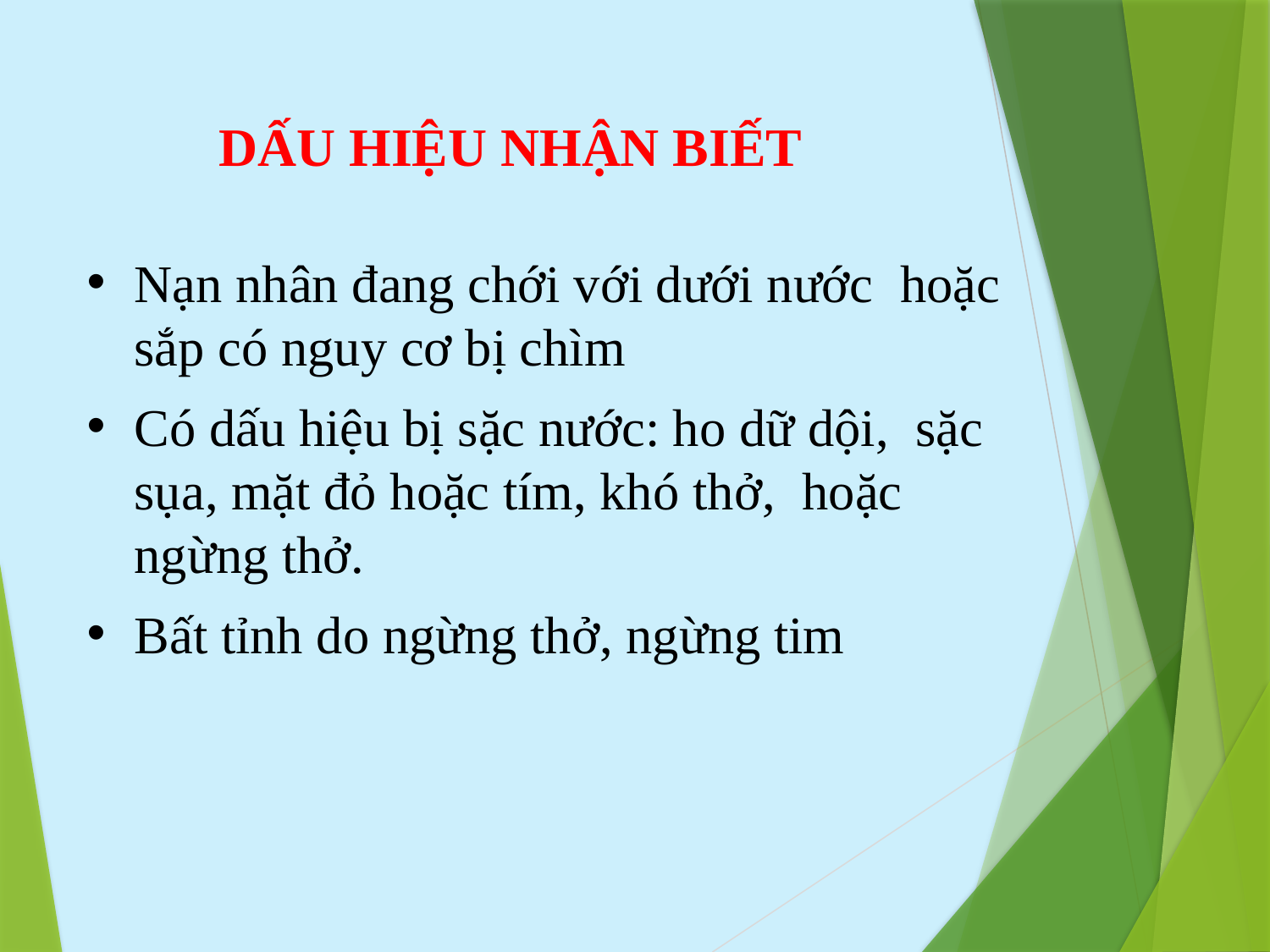

# DẤU HIỆU NHẬN BIẾT
Nạn nhân đang chới với dưới nước  hoặc sắp có nguy cơ bị chìm
Có dấu hiệu bị sặc nước: ho dữ dội,  sặc sụa, mặt đỏ hoặc tím, khó thở,  hoặc ngừng thở.
Bất tỉnh do ngừng thở, ngừng tim